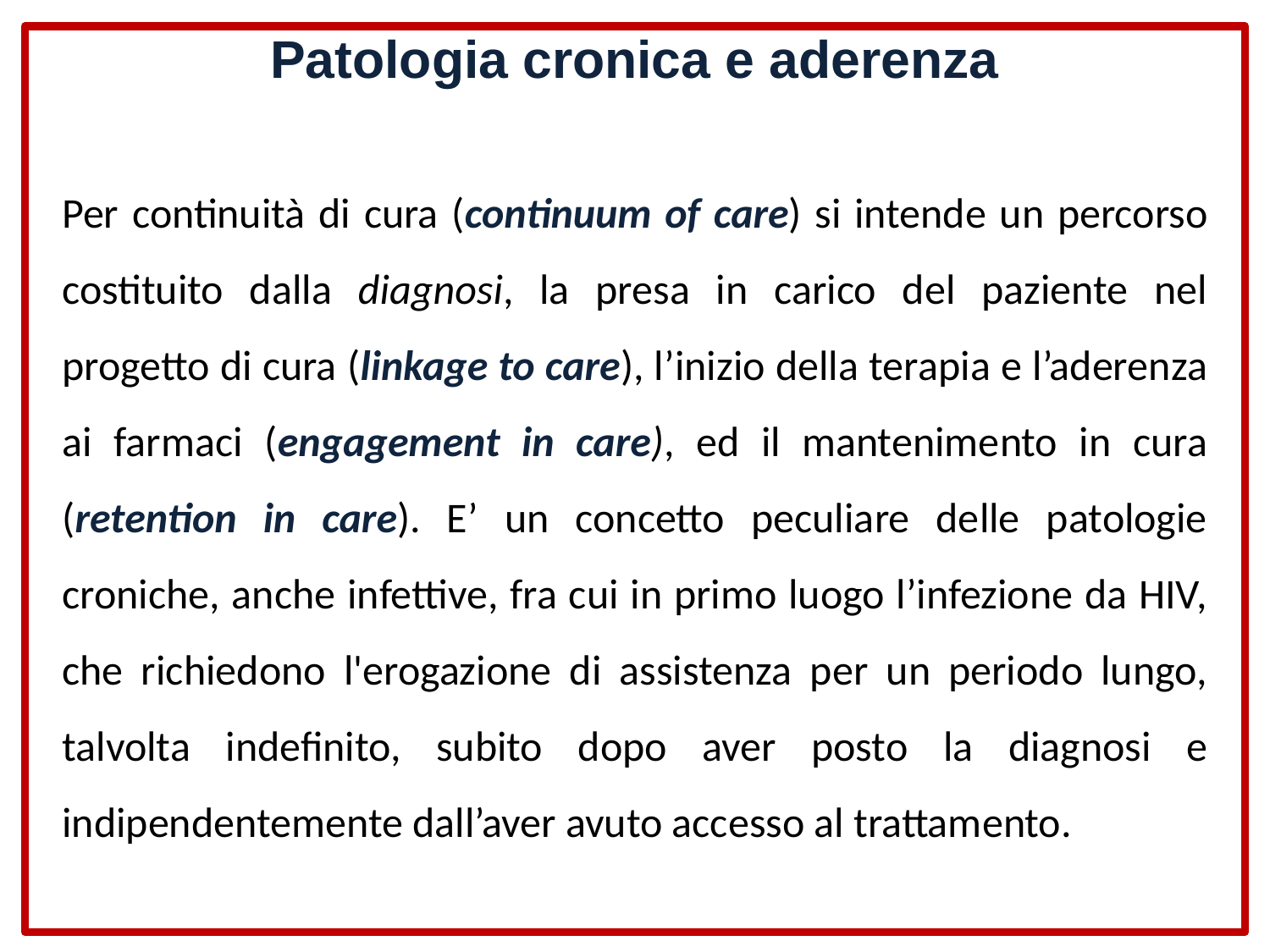

Patologia cronica e aderenza

Per continuità di cura (continuum of care) si intende un percorso costituito dalla diagnosi, la presa in carico del paziente nel progetto di cura (linkage to care), l’inizio della terapia e l’aderenza ai farmaci (engagement in care), ed il mantenimento in cura (retention in care). E’ un concetto peculiare delle patologie croniche, anche infettive, fra cui in primo luogo l’infezione da HIV, che richiedono l'erogazione di assistenza per un periodo lungo, talvolta indefinito, subito dopo aver posto la diagnosi e indipendentemente dall’aver avuto accesso al trattamento.